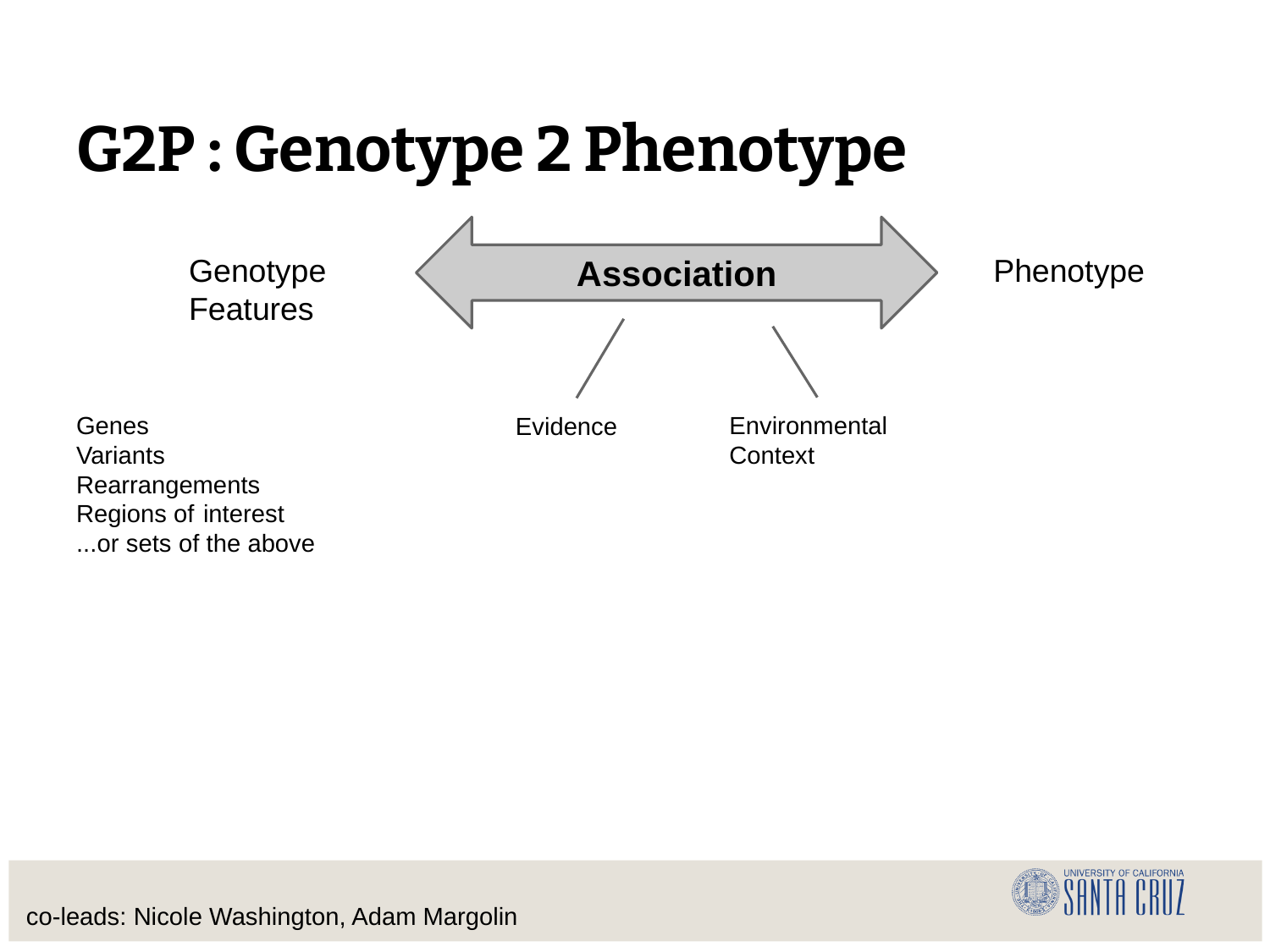

# G2P : Genotype 2 Phenotype
Association
Genotype Features
Phenotype
Genes
Variants
Rearrangements
Regions of	interest
...or sets of the above

Environmental Context
Evidence
co-leads: Nicole Washington, Adam Margolin